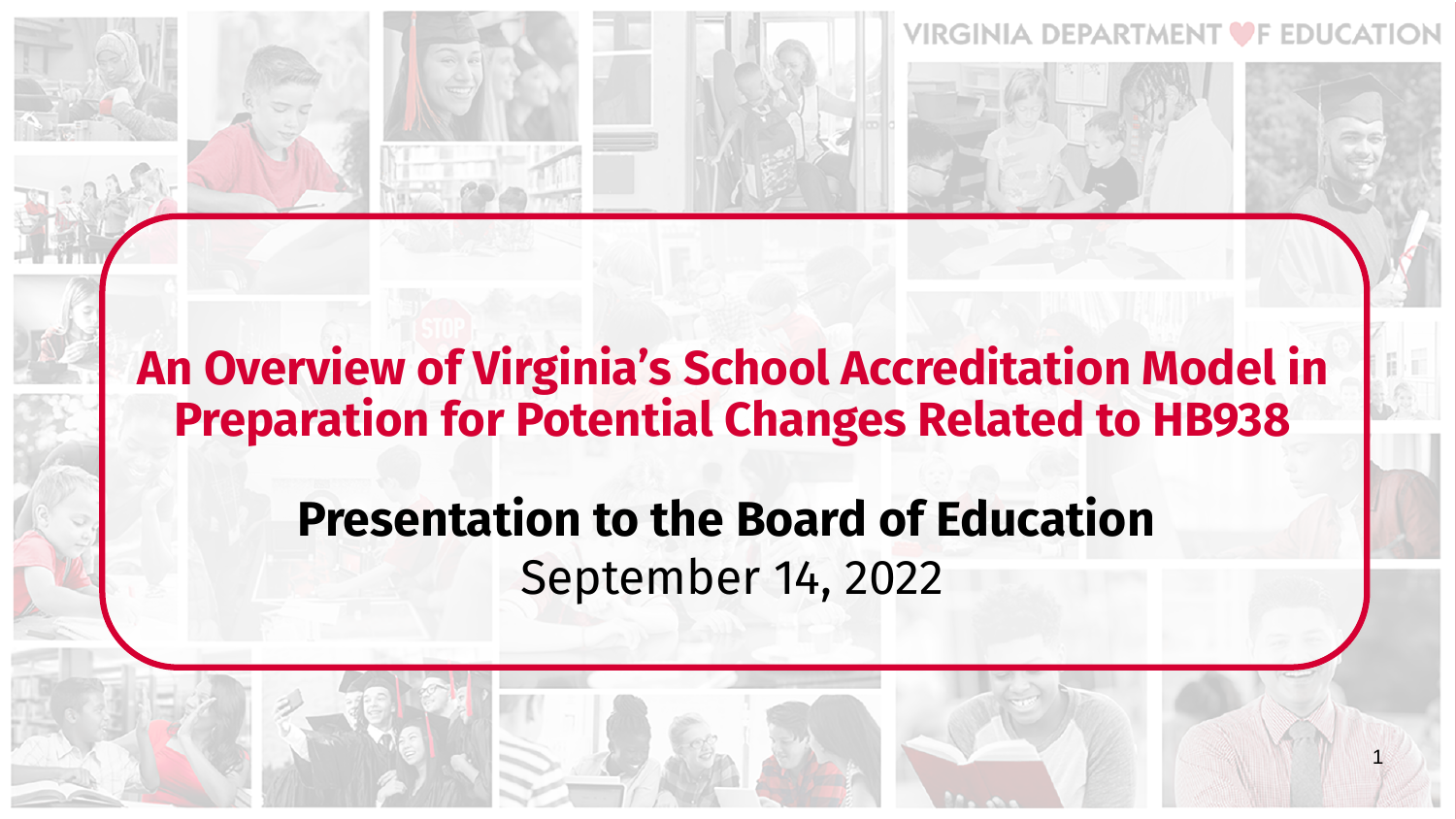

# An Overview of Virginia’s School Accreditation Model in Preparation for Potential Changes Related to HB938
Presentation to the Board of Education
September 14, 2022
1